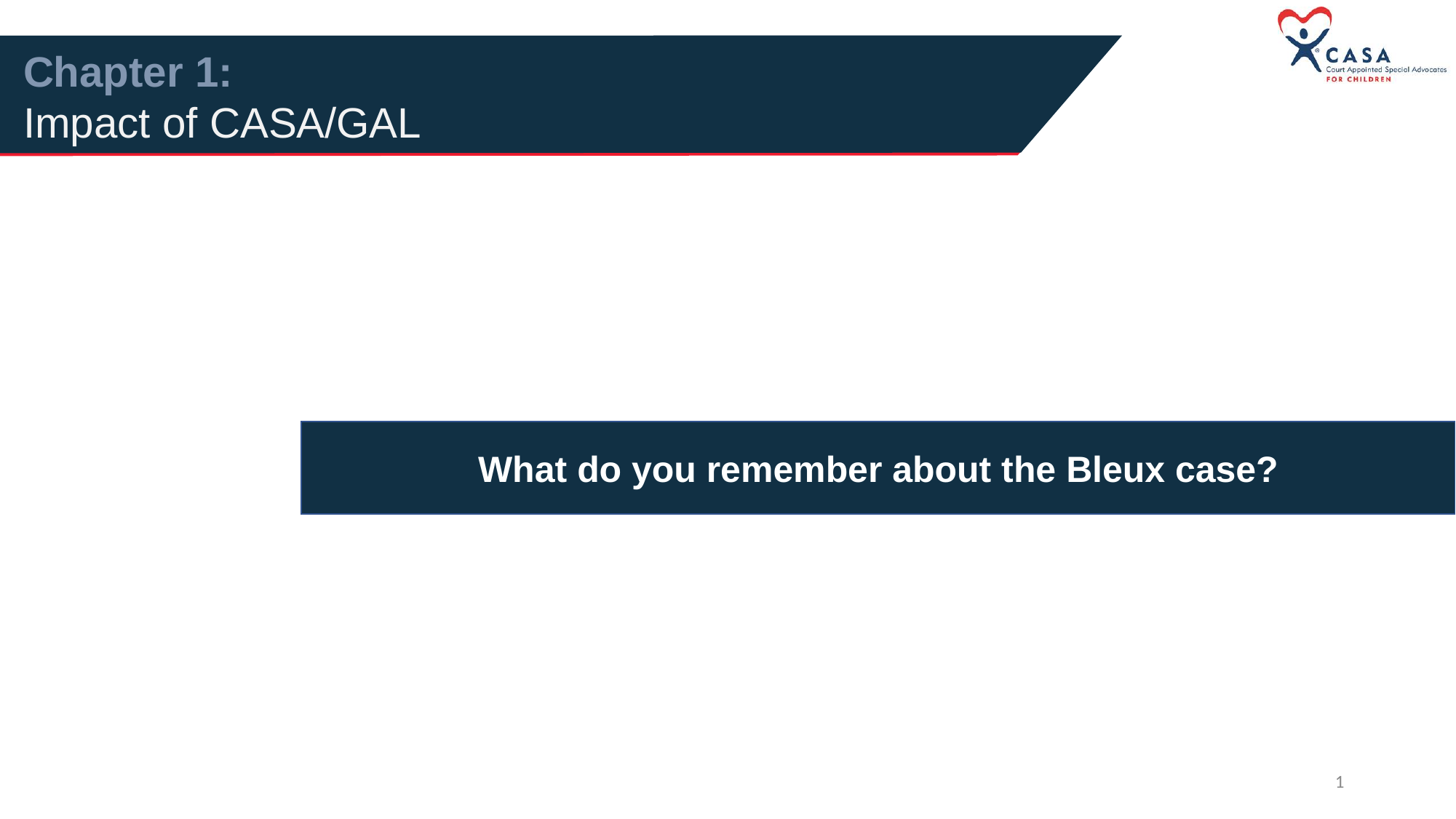

Chapter 1:
Impact of CASA/GAL
What do you remember about the Bleux case?

1